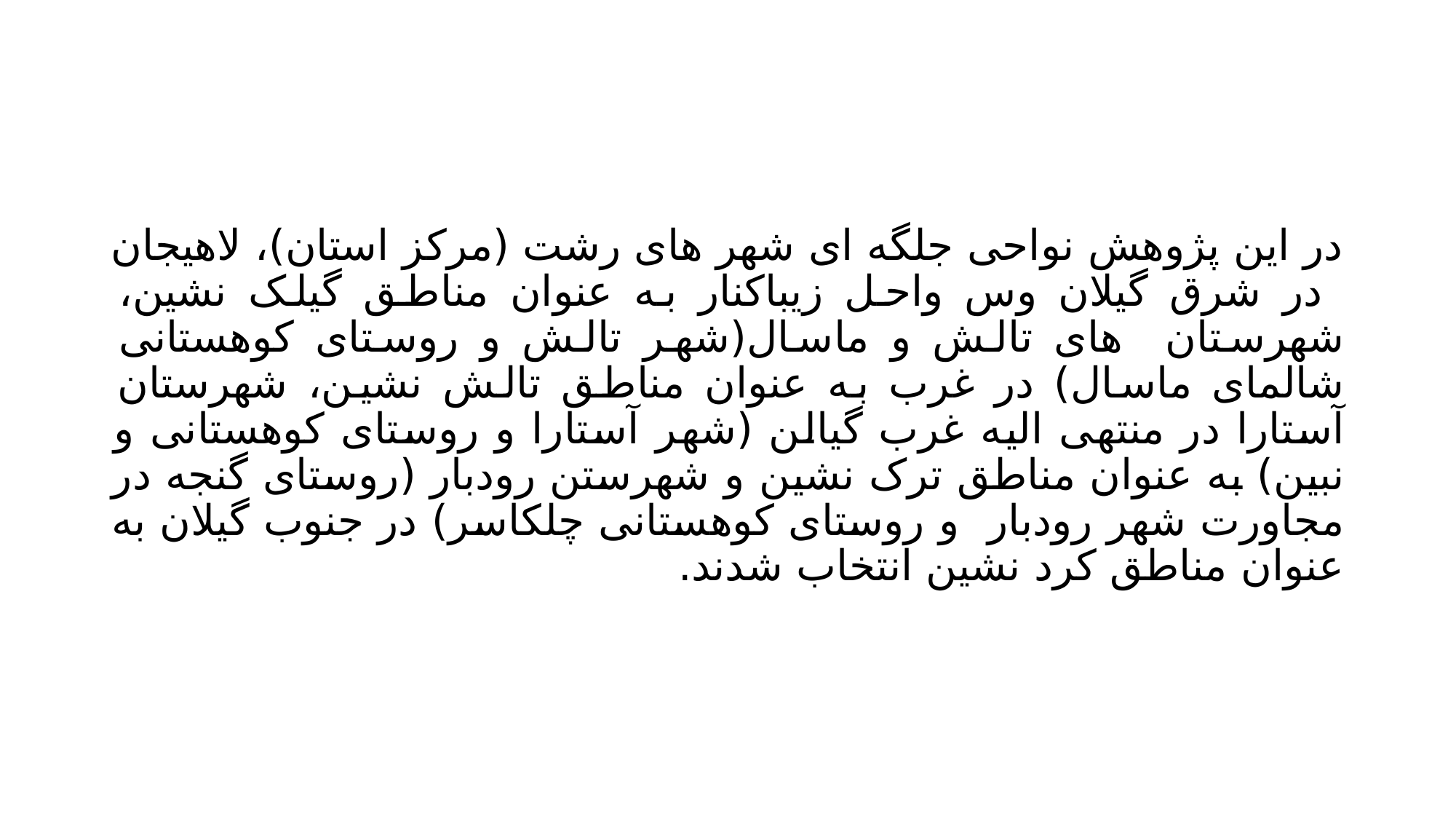

#
در این پژوهش نواحی جلگه ای شهر های رشت (مرکز استان)، لاهیجان  در شرق گیلان وس واحل زیباکنار به عنوان مناطق گیلک نشین، شهرستان  های تالش و ماسال(شهر تالش و روستای کوهستانی شالمای ماسال) در غرب به عنوان مناطق تالش نشین، شهرستان آستارا در منتهی الیه غرب گیالن (شهر آستارا و روستای کوهستانی و نبین) به عنوان مناطق ترک نشین و شهرستن رودبار (روستای گنجه در مجاورت شهر رودبار  و روستای کوهستانی چلکاسر) در جنوب گیلان به عنوان مناطق کرد نشین انتخاب شدند.